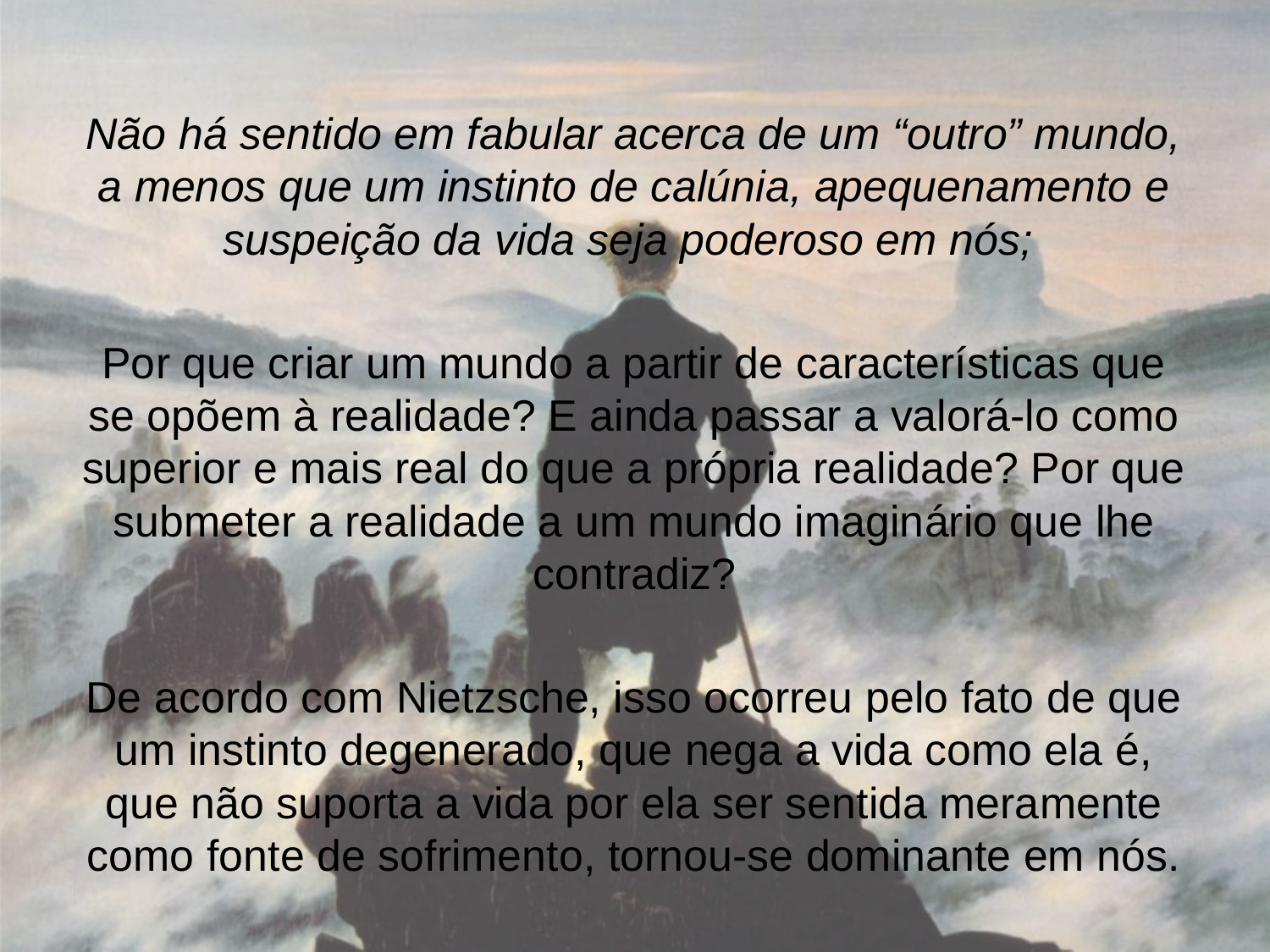

Não há sentido em fabular acerca de um “outro” mundo, a menos que um instinto de calúnia, apequenamento e suspeição da vida seja poderoso em nós;

Por que criar um mundo a partir de características que se opõem à realidade? E ainda passar a valorá-lo como superior e mais real do que a própria realidade? Por que submeter a realidade a um mundo imaginário que lhe contradiz?

De acordo com Nietzsche, isso ocorreu pelo fato de que um instinto degenerado, que nega a vida como ela é, que não suporta a vida por ela ser sentida meramente como fonte de sofrimento, tornou-se dominante em nós.